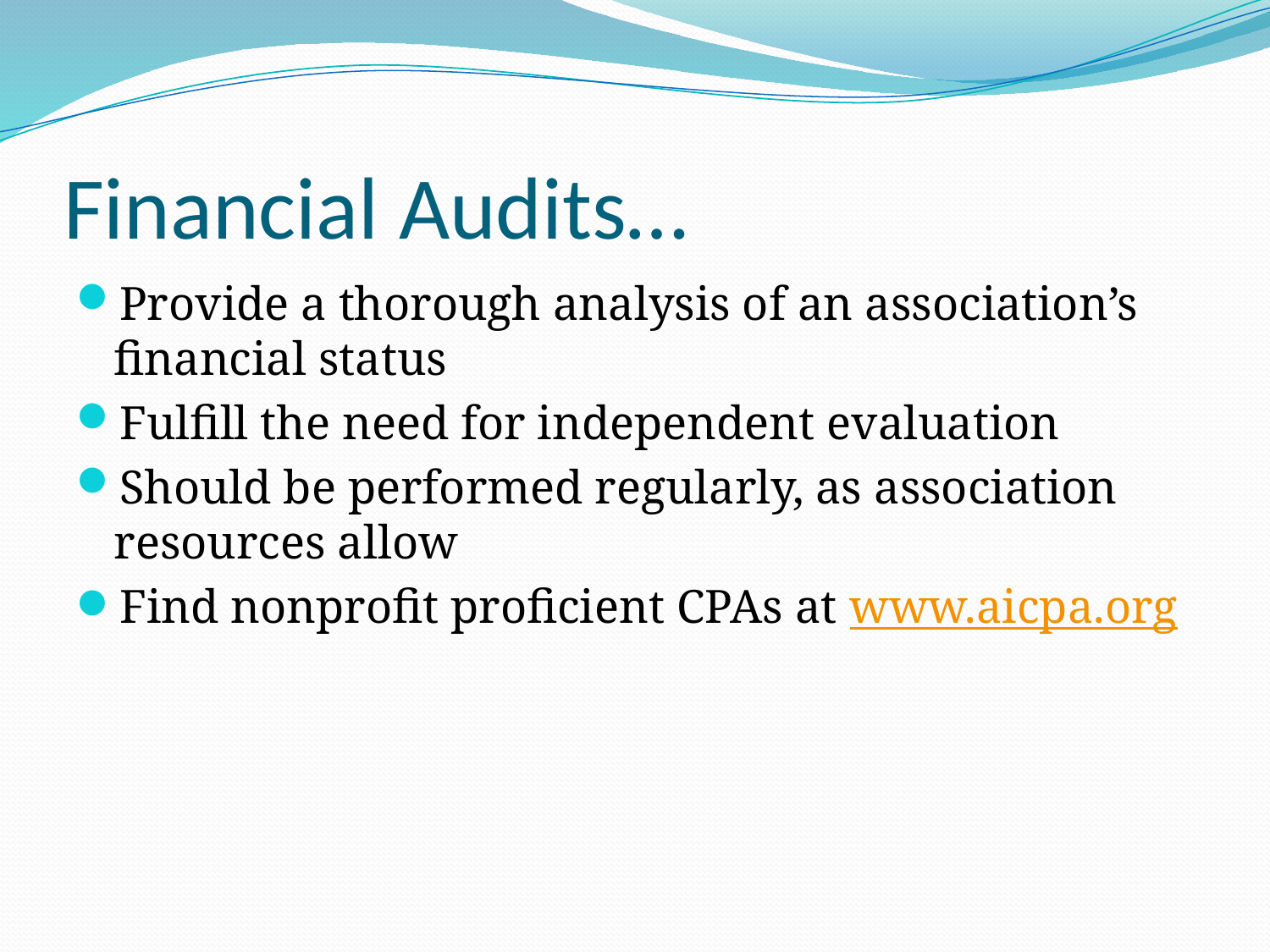

# Financial Audits…
Provide a thorough analysis of an association’s financial status
Fulfill the need for independent evaluation
Should be performed regularly, as association resources allow
Find nonprofit proficient CPAs at www.aicpa.org